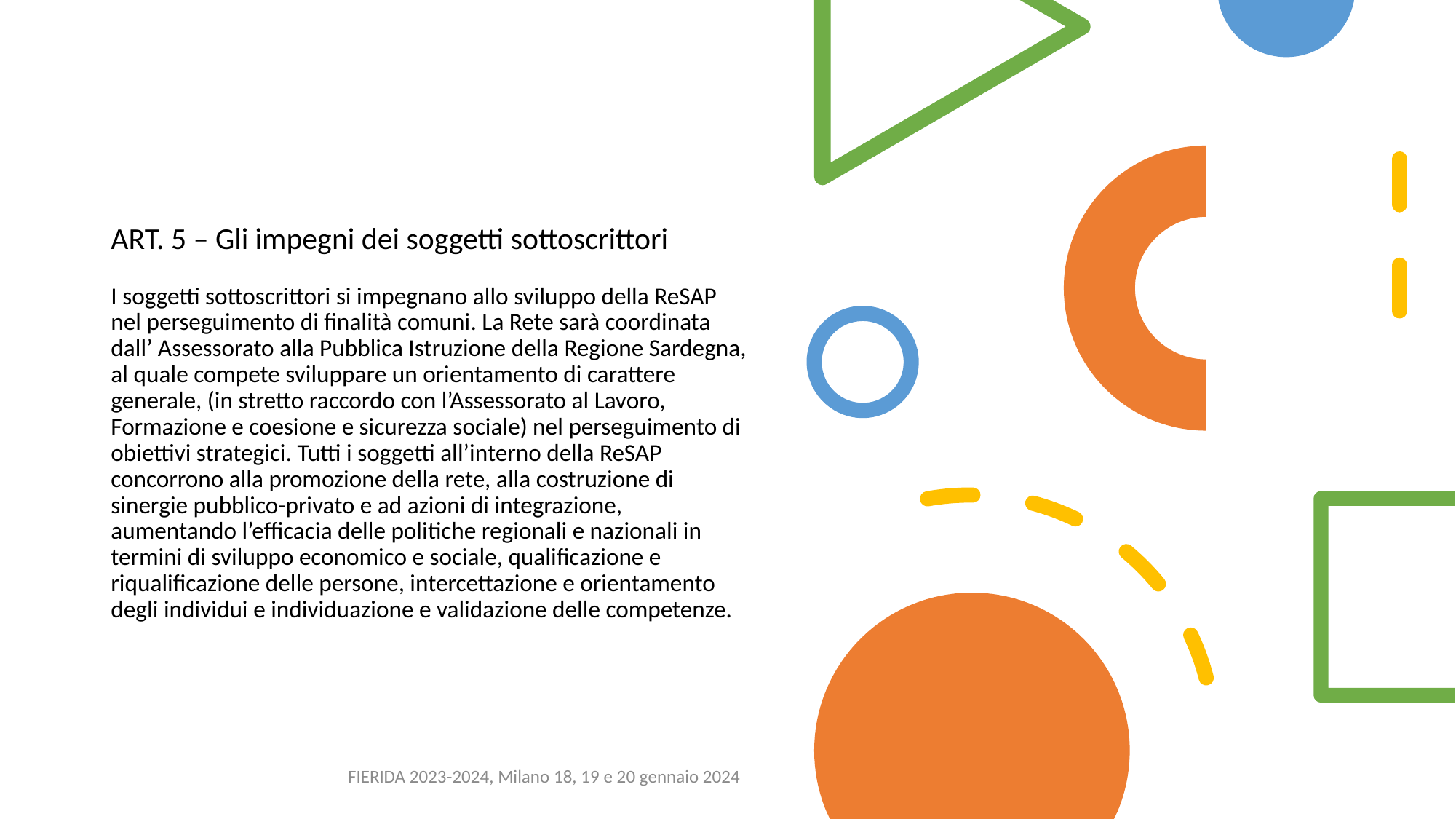

ART. 5 – Gli impegni dei soggetti sottoscrittori
I soggetti sottoscrittori si impegnano allo sviluppo della ReSAP nel perseguimento di finalità comuni. La Rete sarà coordinata dall’ Assessorato alla Pubblica Istruzione della Regione Sardegna, al quale compete sviluppare un orientamento di carattere generale, (in stretto raccordo con l’Assessorato al Lavoro, Formazione e coesione e sicurezza sociale) nel perseguimento di obiettivi strategici. Tutti i soggetti all’interno della ReSAP concorrono alla promozione della rete, alla costruzione di sinergie pubblico-privato e ad azioni di integrazione, aumentando l’efficacia delle politiche regionali e nazionali in termini di sviluppo economico e sociale, qualificazione e riqualificazione delle persone, intercettazione e orientamento degli individui e individuazione e validazione delle competenze.

FIERIDA 2023-2024, Milano 18, 19 e 20 gennaio 2024